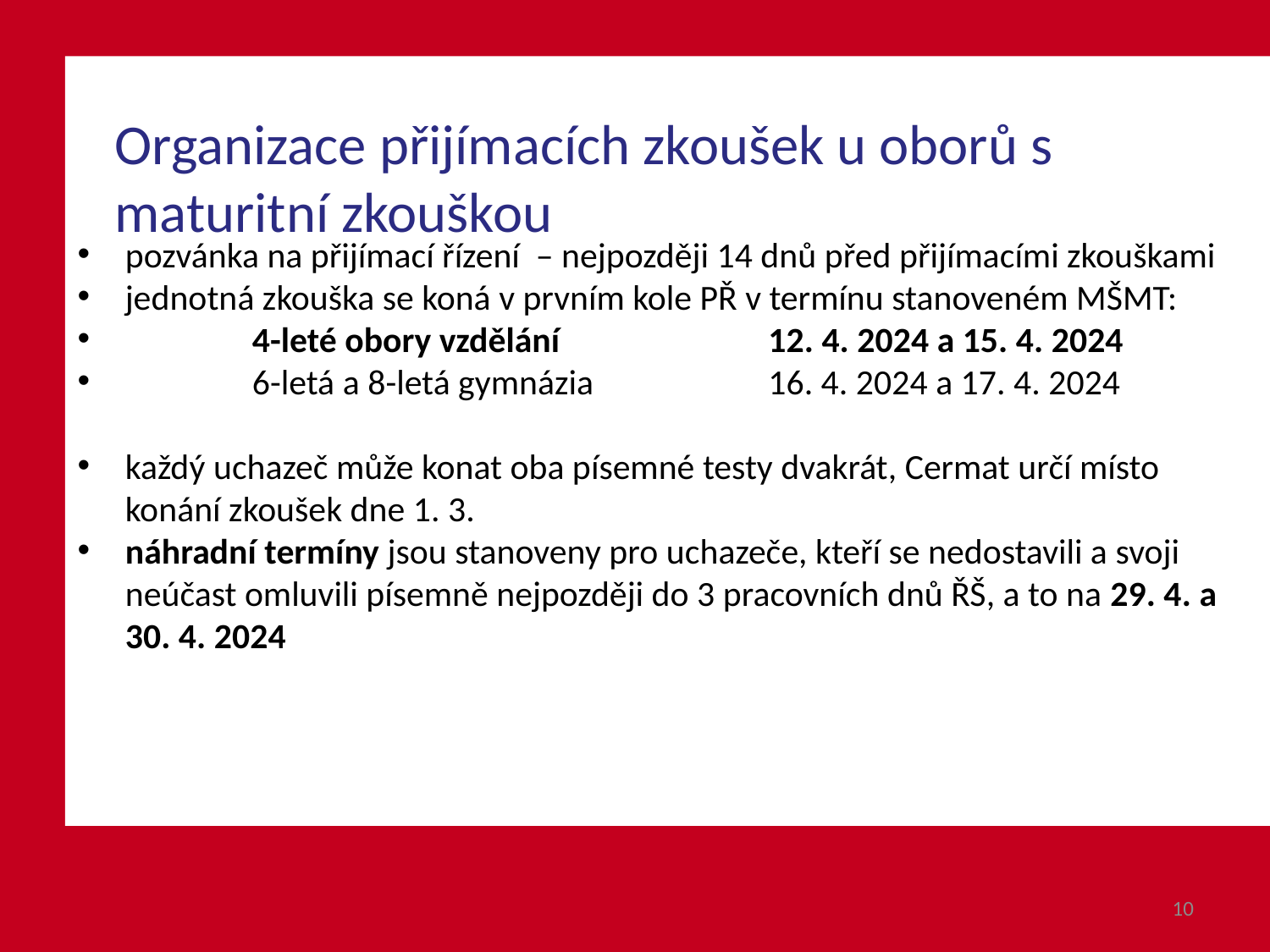

Organizace přijímacích zkoušek u oborů s maturitní zkouškou
pozvánka na přijímací řízení  – nejpozději 14 dnů před přijímacími zkouškami
jednotná zkouška se koná v prvním kole PŘ v termínu stanoveném MŠMT:
	4-leté obory vzdělání  		 12. 4. 2024 a 15. 4. 2024
	6-letá a 8-letá gymnázia		 16. 4. 2024 a 17. 4. 2024

každý uchazeč může konat oba písemné testy dvakrát, Cermat určí místo konání zkoušek dne 1. 3.
náhradní termíny jsou stanoveny pro uchazeče, kteří se nedostavili a svoji neúčast omluvili písemně nejpozději do 3 pracovních dnů ŘŠ, a to na 29. 4. a 30. 4. 2024

10